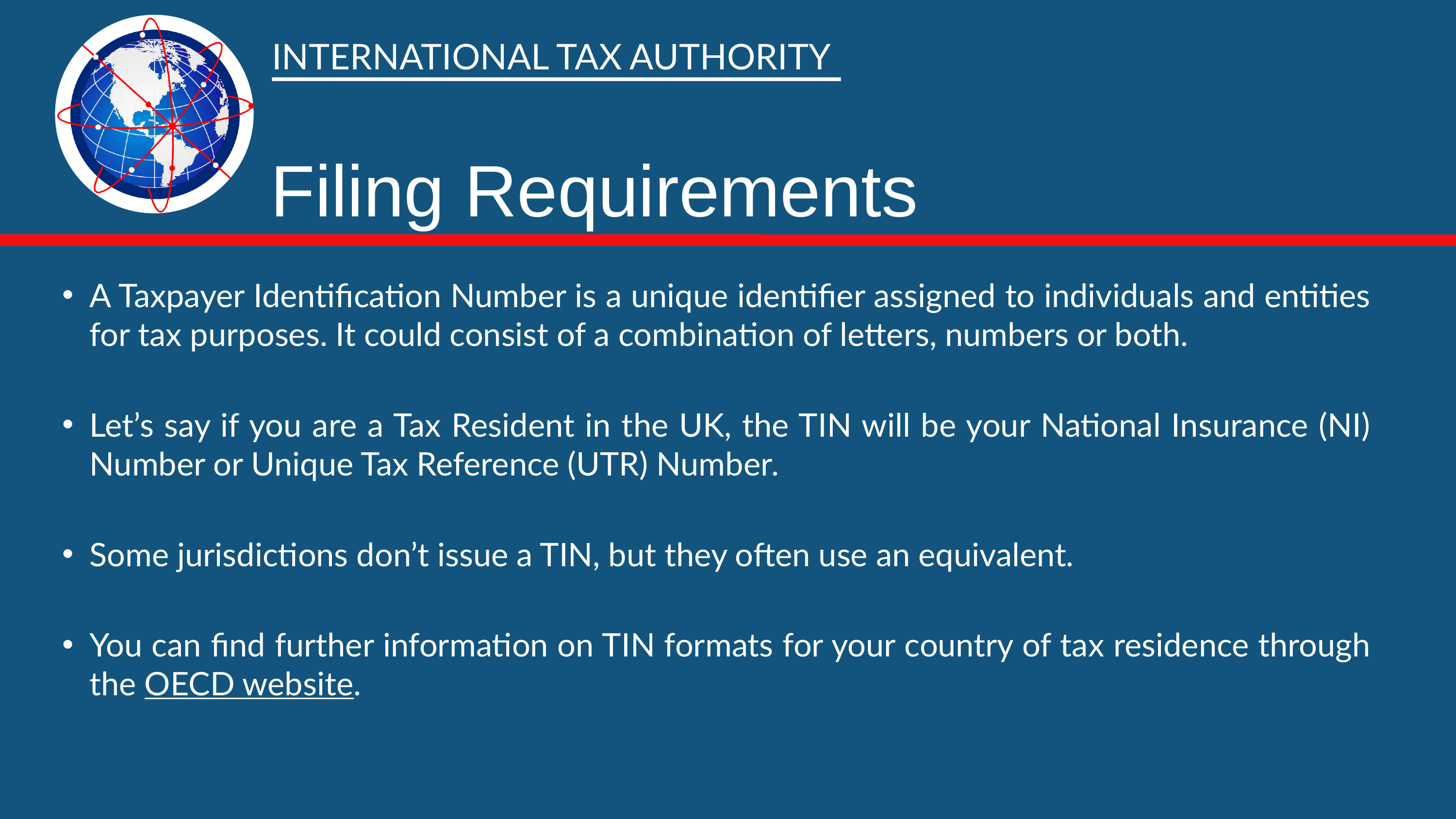

INTERNATIONAL TAX AUTHORITY

Filing Requirements

A Taxpayer Identification Number is a unique identifier assigned to individuals and entities for tax purposes. It could consist of a combination of letters, numbers or both.

Let’s say if you are a Tax Resident in the UK, the TIN will be your National Insurance (NI) Number or Unique Tax Reference (UTR) Number.

Some jurisdictions don’t issue a TIN, but they often use an equivalent.

You can find further information on TIN formats for your country of tax residence through the OECD website.